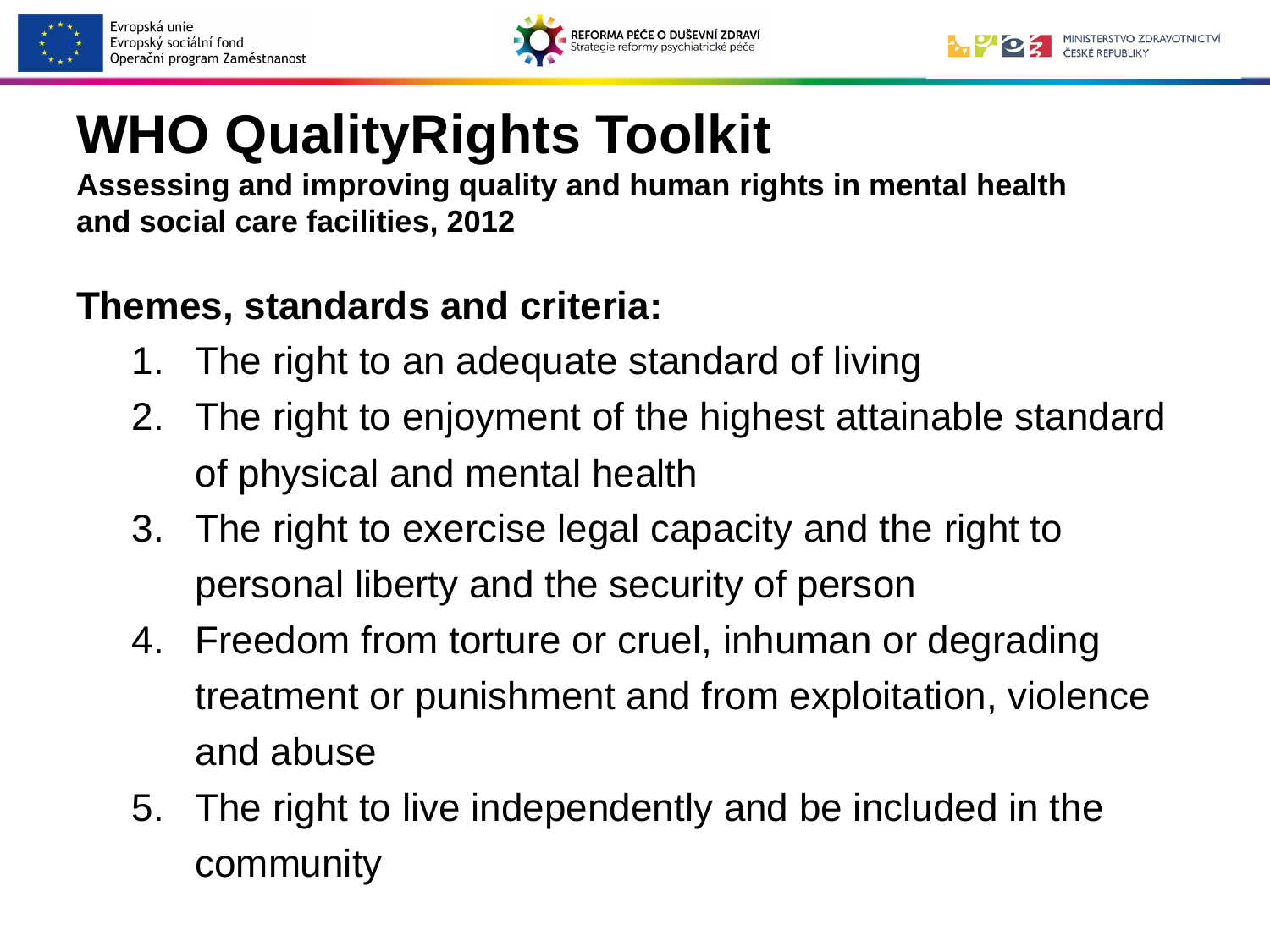

# WHO QualityRights Toolkit Assessing and improving quality and human rights in mental health and social care facilities, 2012
Themes, standards and criteria:
The right to an adequate standard of living
The right to enjoyment of the highest attainable standard of physical and mental health
The right to exercise legal capacity and the right to personal liberty and the security of person
Freedom from torture or cruel, inhuman or degrading treatment or punishment and from exploitation, violence and abuse
The right to live independently and be included in the community